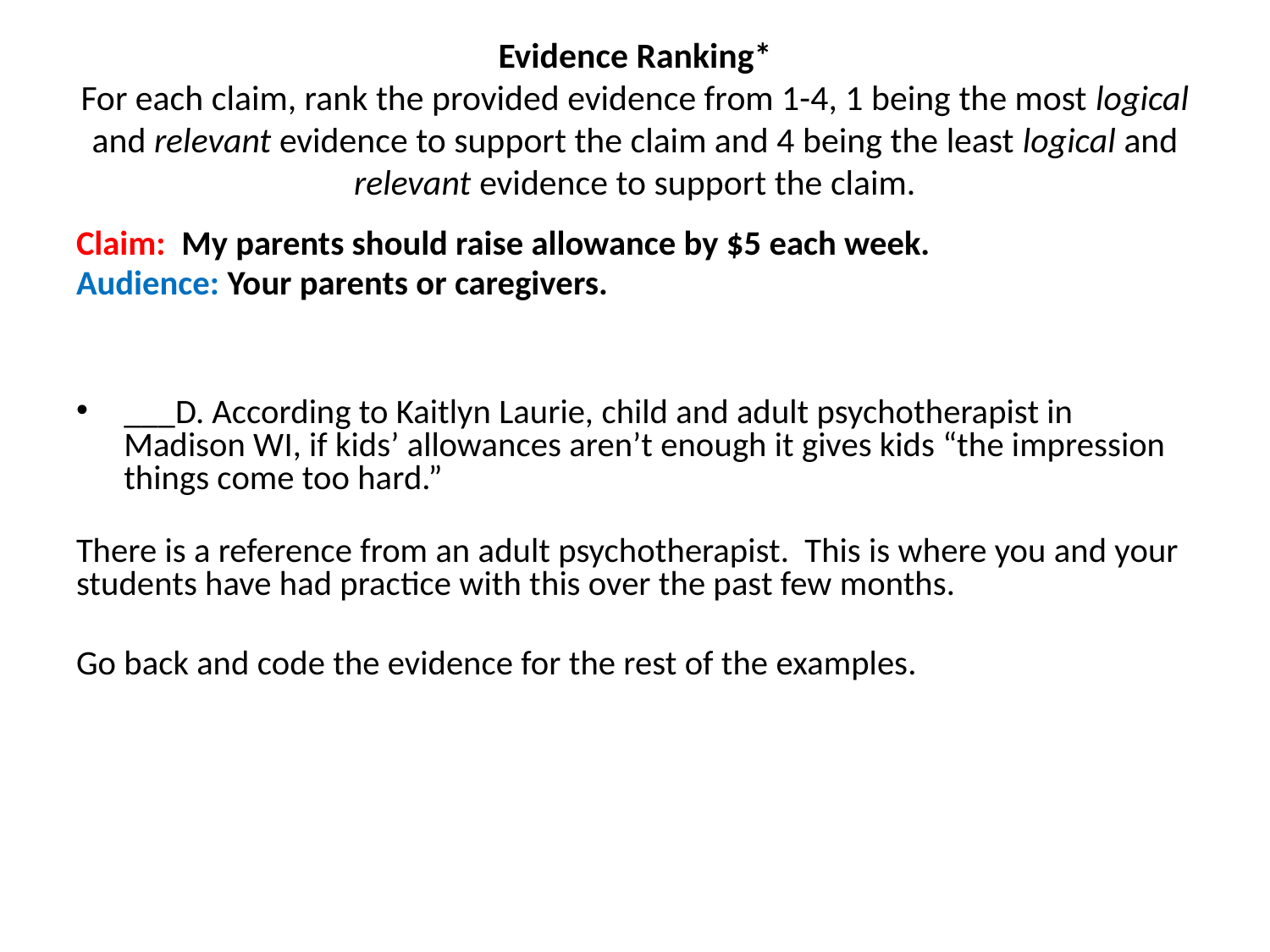

# Evidence Ranking* For each claim, rank the provided evidence from 1-4, 1 being the most logical and relevant evidence to support the claim and 4 being the least logical and relevant evidence to support the claim.
Claim:  My parents should raise allowance by $5 each week.
Audience: Your parents or caregivers.

___D. According to Kaitlyn Laurie, child and adult psychotherapist in Madison WI, if kids’ allowances aren’t enough it gives kids “the impression things come too hard.”
There is a reference from an adult psychotherapist.  This is where you and your students have had practice with this over the past few months.

Go back and code the evidence for the rest of the examples.